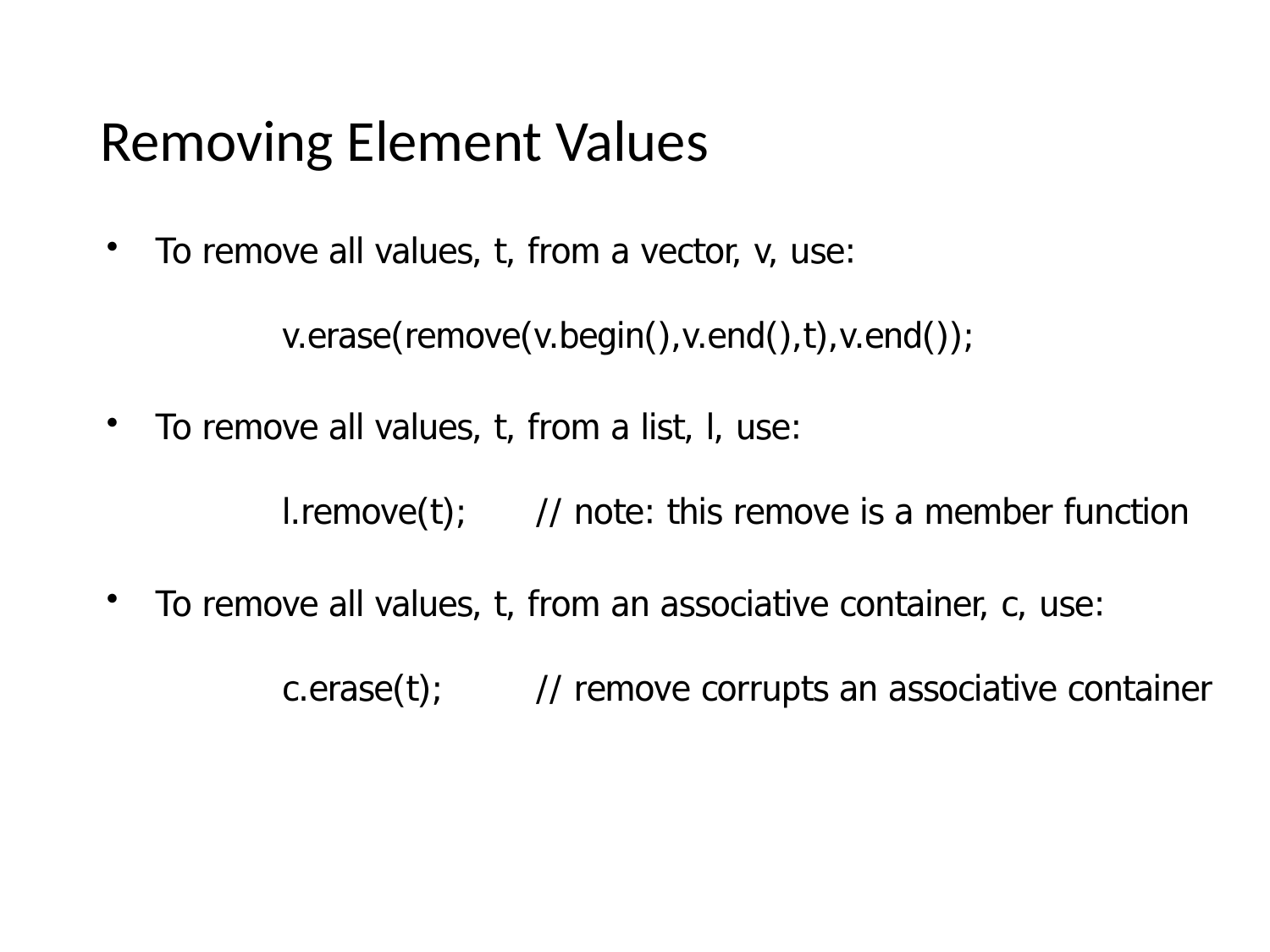

# Removing Element Values
To remove all values, t, from a vector, v, use:
 	v.erase(remove(v.begin(),v.end(),t),v.end());
To remove all values, t, from a list, l, use:
 	l.remove(t); 	// note: this remove is a member function
To remove all values, t, from an associative container, c, use:
 	c.erase(t); 	// remove corrupts an associative container